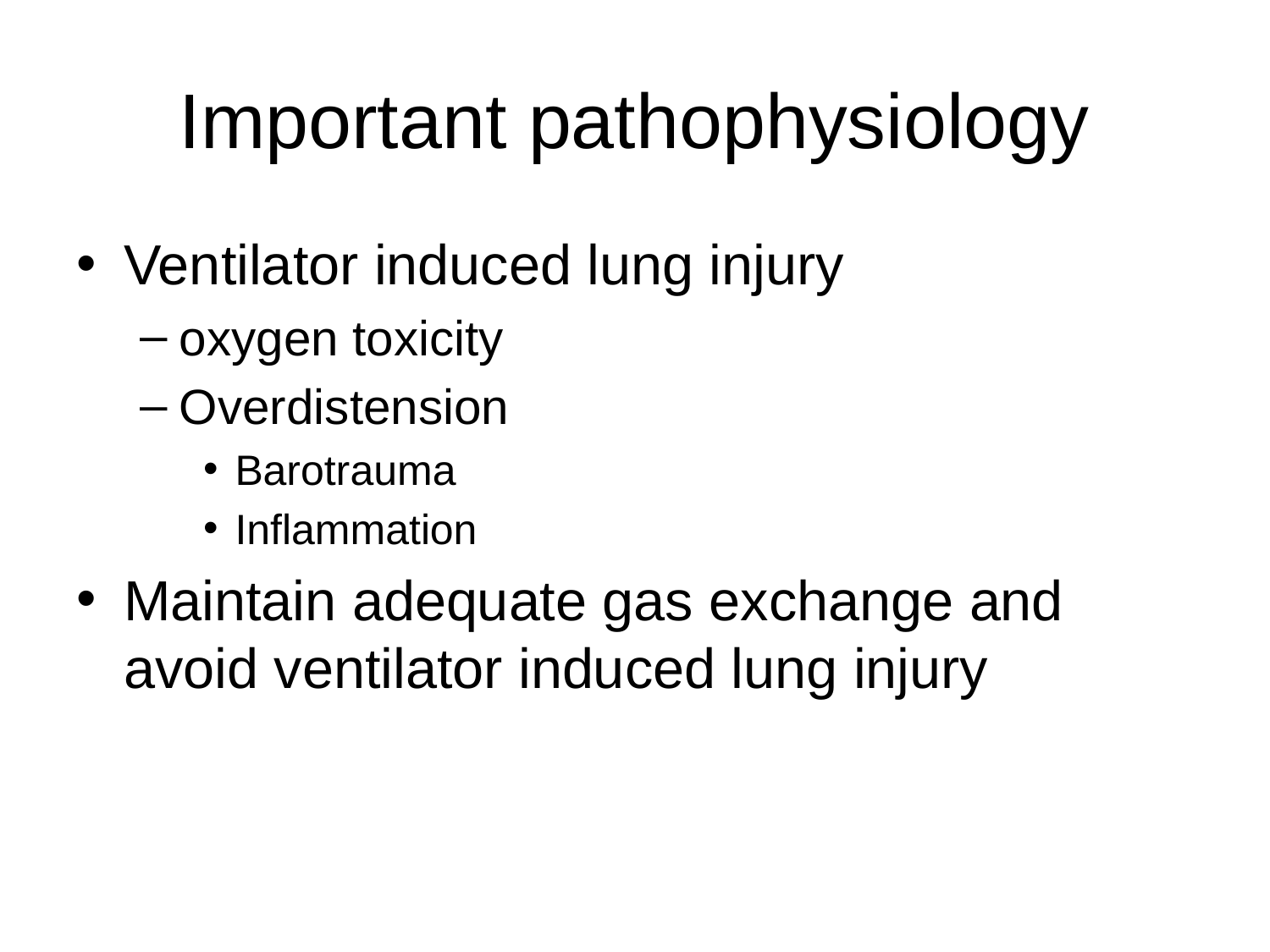

# Important pathophysiology
Ventilator induced lung injury
oxygen toxicity
Overdistension
Barotrauma
Inflammation
Maintain adequate gas exchange and avoid ventilator induced lung injury